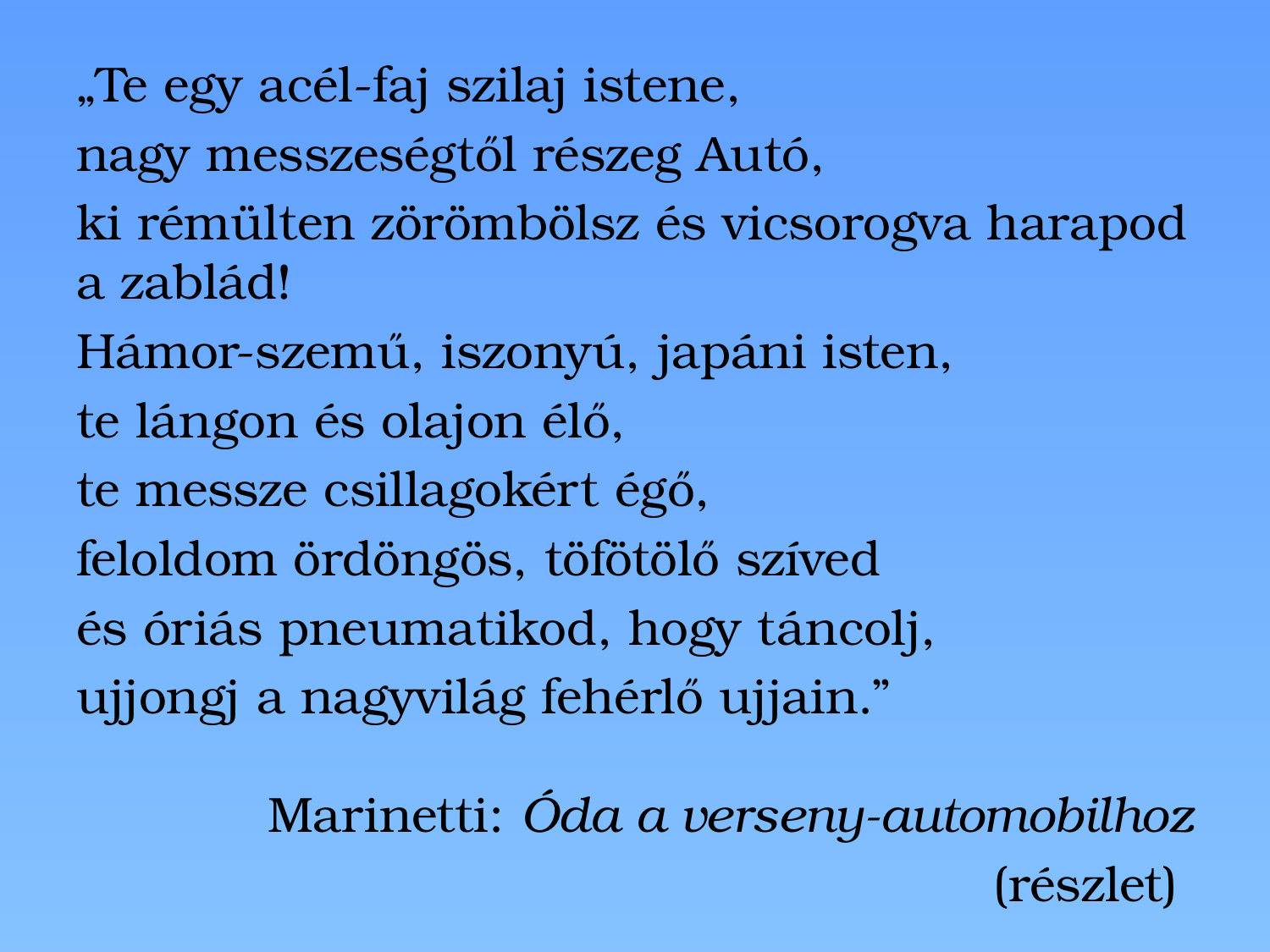

„Te egy acél-faj szilaj istene,
nagy messzeségtől részeg Autó,
ki rémülten zörömbölsz és vicsorogva harapod a zablád!
Hámor-szemű, iszonyú, japáni isten,
te lángon és olajon élő,
te messze csillagokért égő,
feloldom ördöngös, töfötölő szíved
és óriás pneumatikod, hogy táncolj,
ujjongj a nagyvilág fehérlő ujjain.”

Marinetti: Óda a verseny-automobilhoz
(részlet)